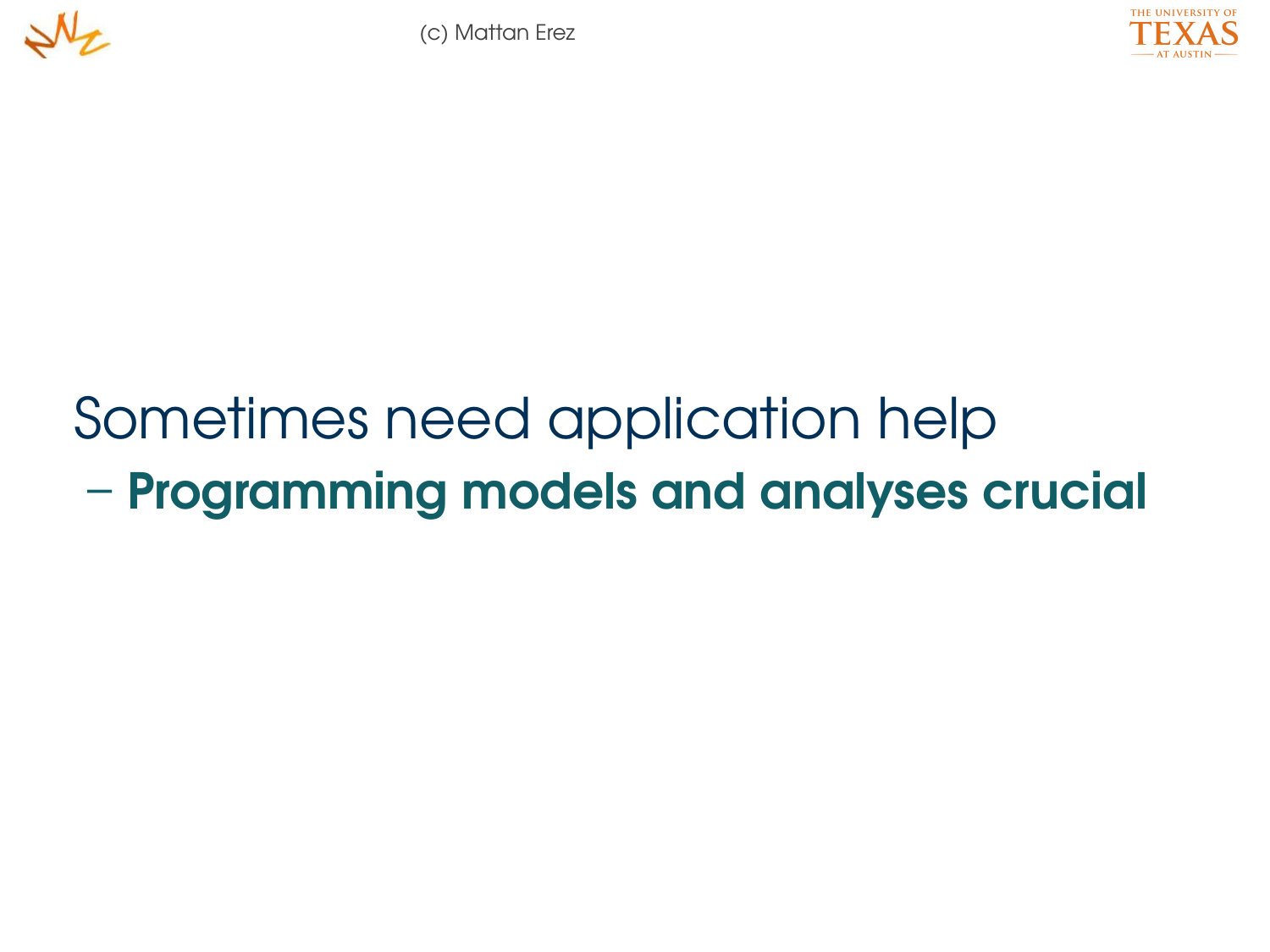

(c) Mattan Erez

Sometimes need application help
Programming models and analyses crucial